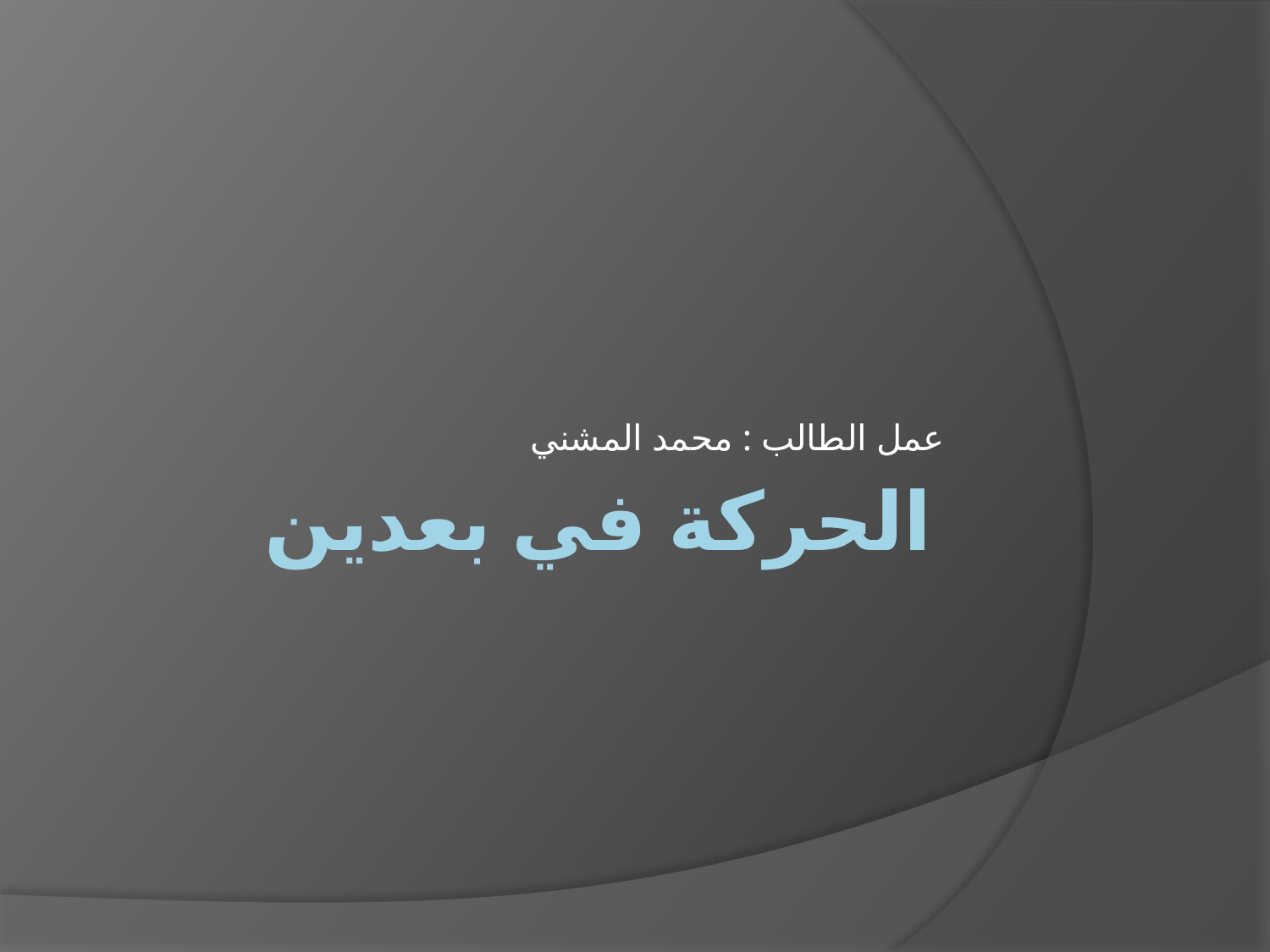

عمل الطالب : محمد المشني
# الحركة في بعدين